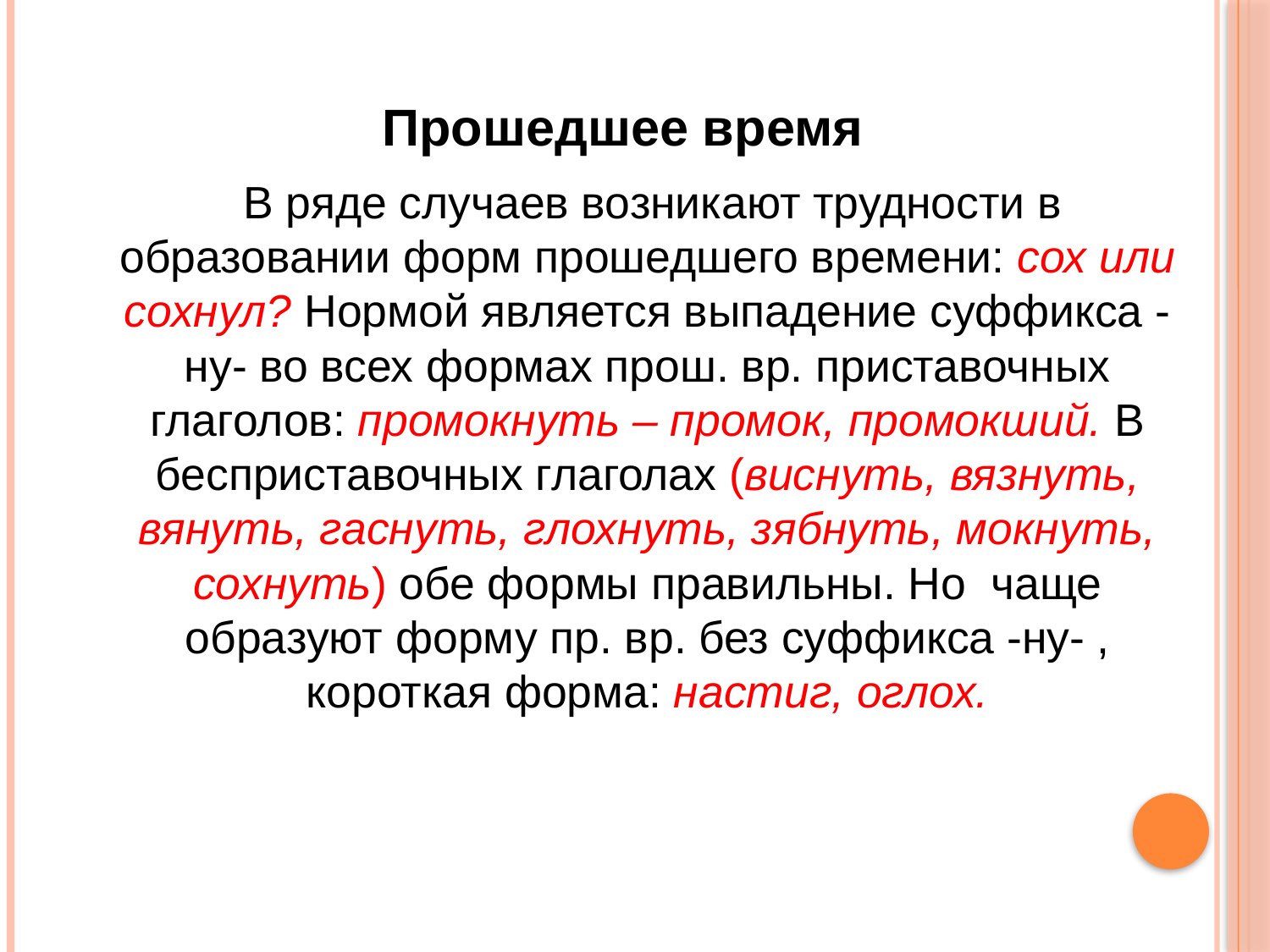

Прошедшее время

     В ряде случаев возникают трудности в образовании форм прошедшего времени: сох или сохнул? Нормой является выпадение суффикса -ну- во всех формах прош. вр. приставочных глаголов: промокнуть – промок, промокший. В бесприставочных глаголах (виснуть, вязнуть, вянуть, гаснуть, глохнуть, зябнуть, мокнуть, сохнуть) обе формы правильны. Но  чаще образуют форму пр. вр. без суффикса -ну- , короткая форма: настиг, оглох.